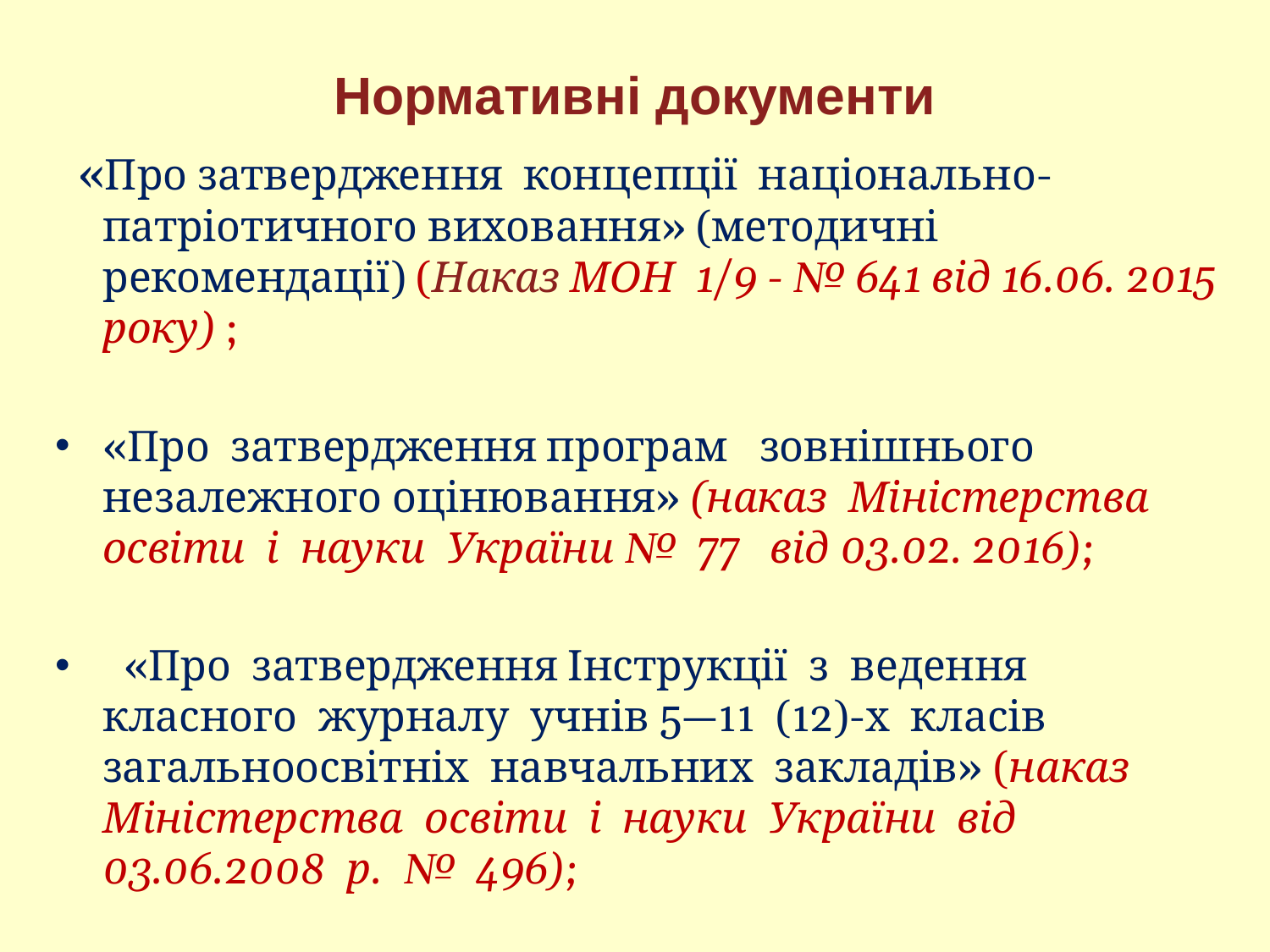

# Нормативні документи
  «Про затвердження  концепції  національно-патріотичного виховання» (методичні рекомендації) (Наказ МОН  1/9 - № 641 від 16.06. 2015 року) ;

«Про затвердження програм  зовнішнього незалежного оцінювання» (наказ Міністерства освіти і науки України № 77  від 03.02. 2016);

 «Про затвердження Інструкції з ведення класного журналу учнів 5—11 (12)-х класів загальноосвітніх навчальних  закладів» (наказ Міністерства освіти і науки України від 03.06.2008 р. № 496);